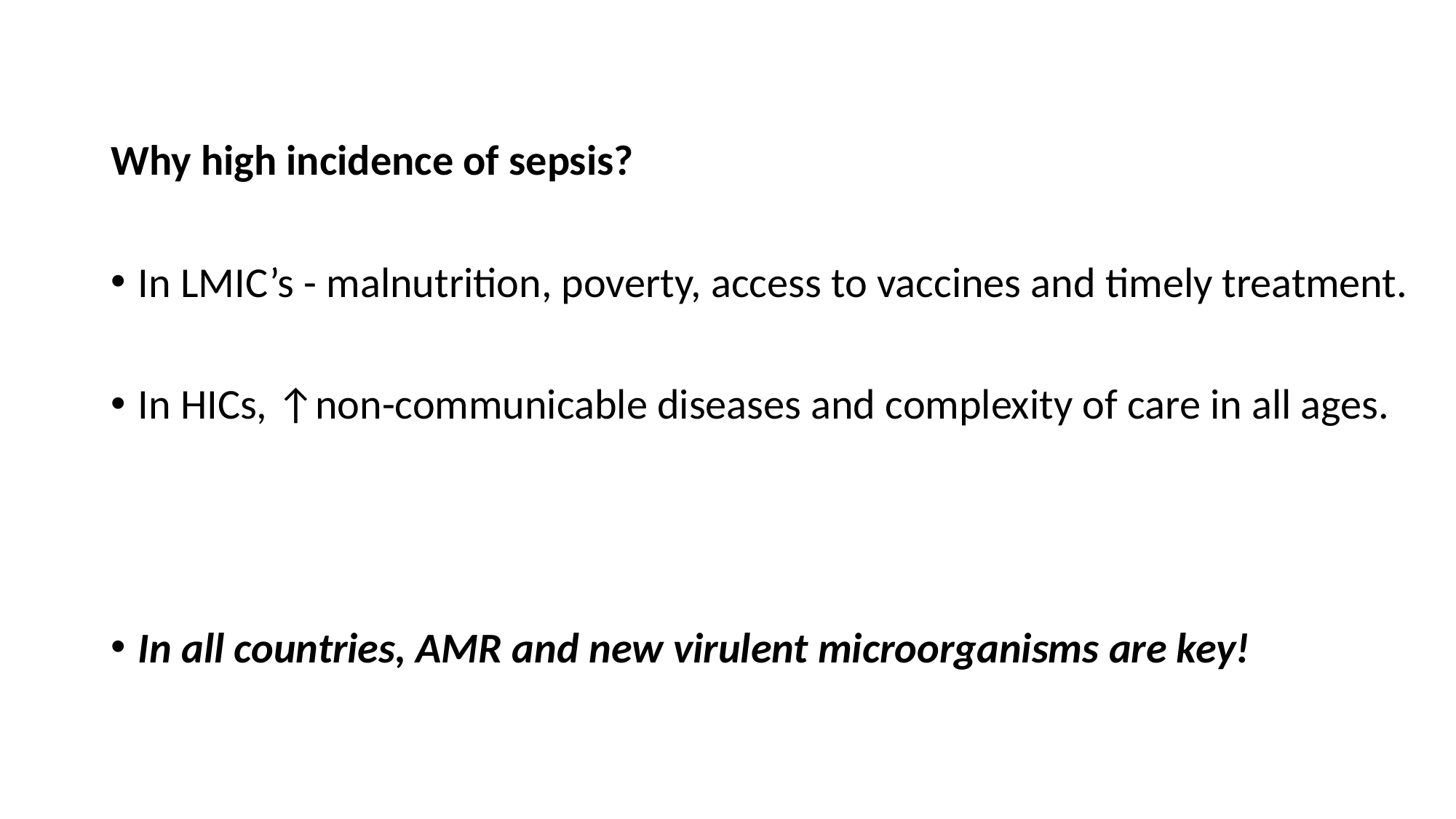

#

Why high incidence of sepsis?

In LMIC’s - malnutrition, poverty, access to vaccines and timely treatment.

In HICs, ↑non-communicable diseases and complexity of care in all ages.

In all countries, AMR and new virulent microorganisms are key!